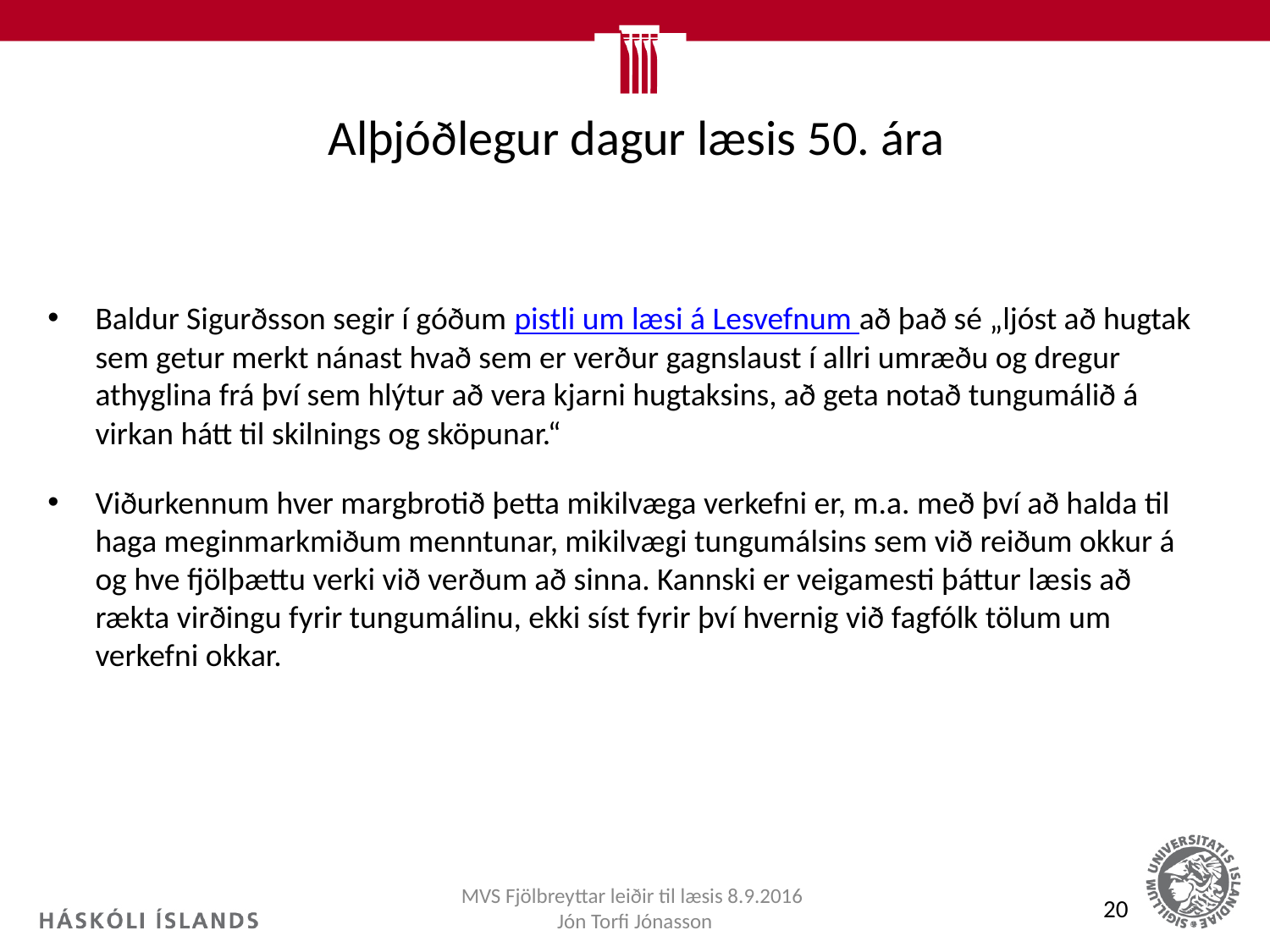

# Alþjóðlegur dagur læsis 50. ára

Baldur Sigurðsson segir í góðum pistli um læsi á Lesvefnum að það sé „ljóst að hugtak sem getur merkt nánast hvað sem er verður gagnslaust í allri umræðu og dregur athyglina frá því sem hlýtur að vera kjarni hugtaksins, að geta notað tungumálið á virkan hátt til skilnings og sköpunar.“
Viðurkennum hver margbrotið þetta mikilvæga verkefni er, m.a. með því að halda til haga meginmarkmiðum menntunar, mikilvægi tungumálsins sem við reiðum okkur á og hve fjölþættu verki við verðum að sinna. Kannski er veigamesti þáttur læsis að rækta virðingu fyrir tungumálinu, ekki síst fyrir því hvernig við fagfólk tölum um verkefni okkar.
MVS Fjölbreyttar leiðir til læsis 8.9.2016  Jón Torfi Jónasson
20